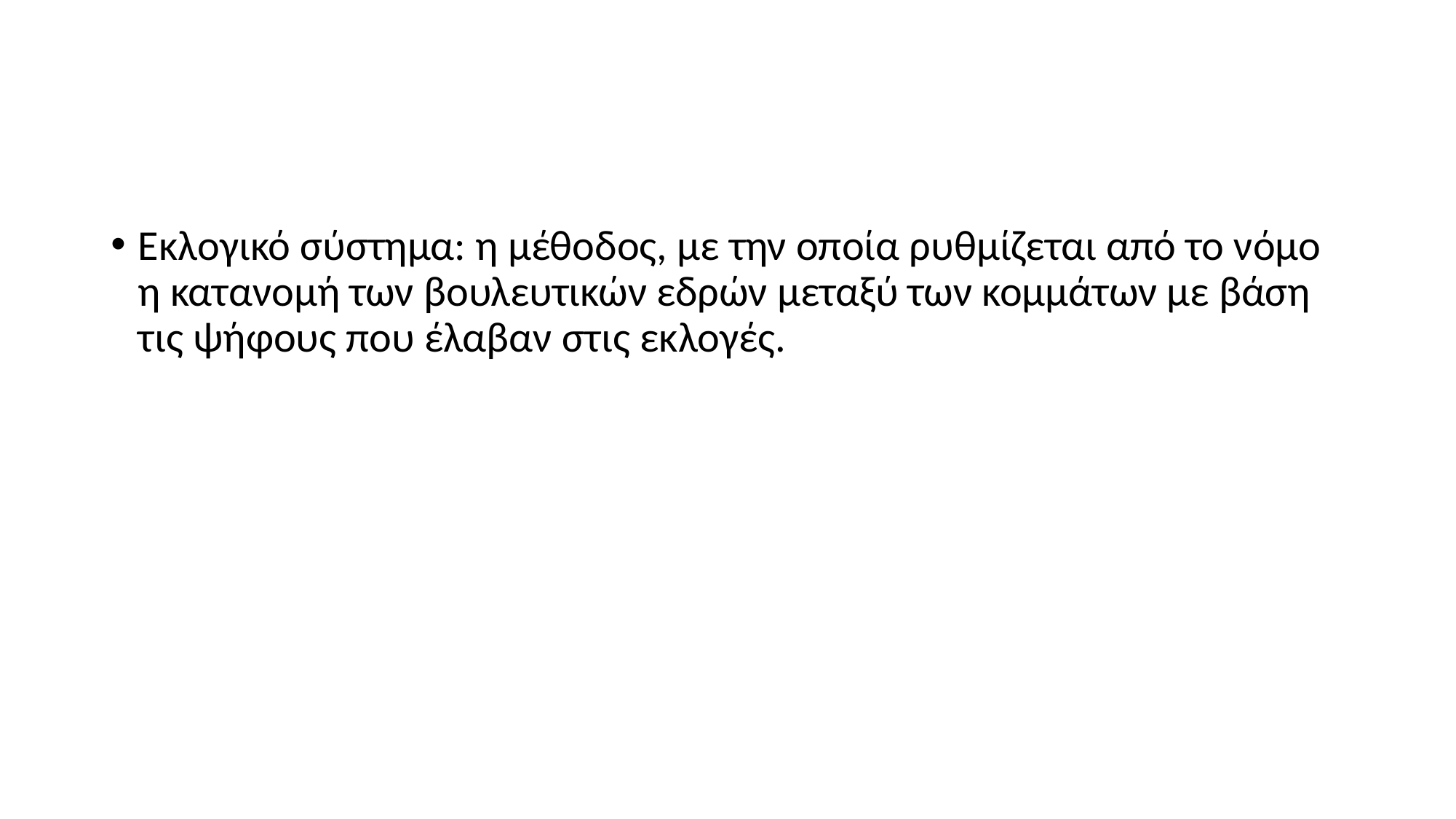

#
Εκλογικό σύστημα: η μέθοδος, με την οποία ρυθμίζεται από το νόμο η κατανομή των βουλευτικών εδρών μεταξύ των κομμάτων με βάση τις ψήφους που έλαβαν στις εκλογές.